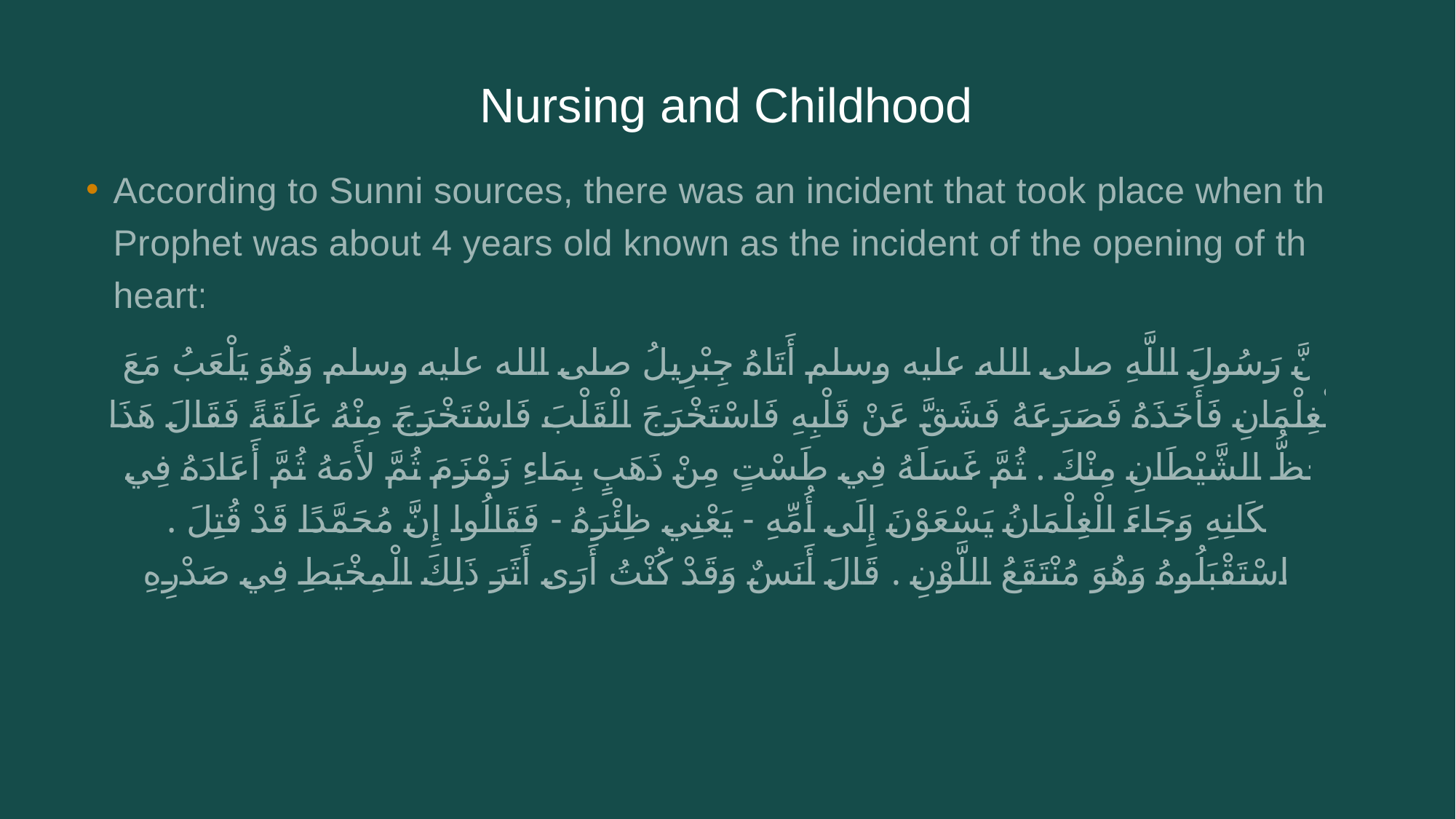

# Nursing and Childhood
According to Sunni sources, there was an incident that took place when the Prophet was about 4 years old known as the incident of the opening of the heart:
أَنَّ رَسُولَ اللَّهِ صلى الله عليه وسلم أَتَاهُ جِبْرِيلُ صلى الله عليه وسلم وَهُوَ يَلْعَبُ مَعَ الْغِلْمَانِ فَأَخَذَهُ فَصَرَعَهُ فَشَقَّ عَنْ قَلْبِهِ فَاسْتَخْرَجَ الْقَلْبَ فَاسْتَخْرَجَ مِنْهُ عَلَقَةً فَقَالَ هَذَا حَظُّ الشَّيْطَانِ مِنْكَ ‏.‏ ثُمَّ غَسَلَهُ فِي طَسْتٍ مِنْ ذَهَبٍ بِمَاءِ زَمْزَمَ ثُمَّ لأَمَهُ ثُمَّ أَعَادَهُ فِي مَكَانِهِ وَجَاءَ الْغِلْمَانُ يَسْعَوْنَ إِلَى أُمِّهِ - يَعْنِي ظِئْرَهُ - فَقَالُوا إِنَّ مُحَمَّدًا قَدْ قُتِلَ ‏.‏ فَاسْتَقْبَلُوهُ وَهُوَ مُنْتَقَعُ اللَّوْنِ ‏.‏ قَالَ أَنَسٌ وَقَدْ كُنْتُ أَرَى أَثَرَ ذَلِكَ الْمِخْيَطِ فِي صَدْرِهِ